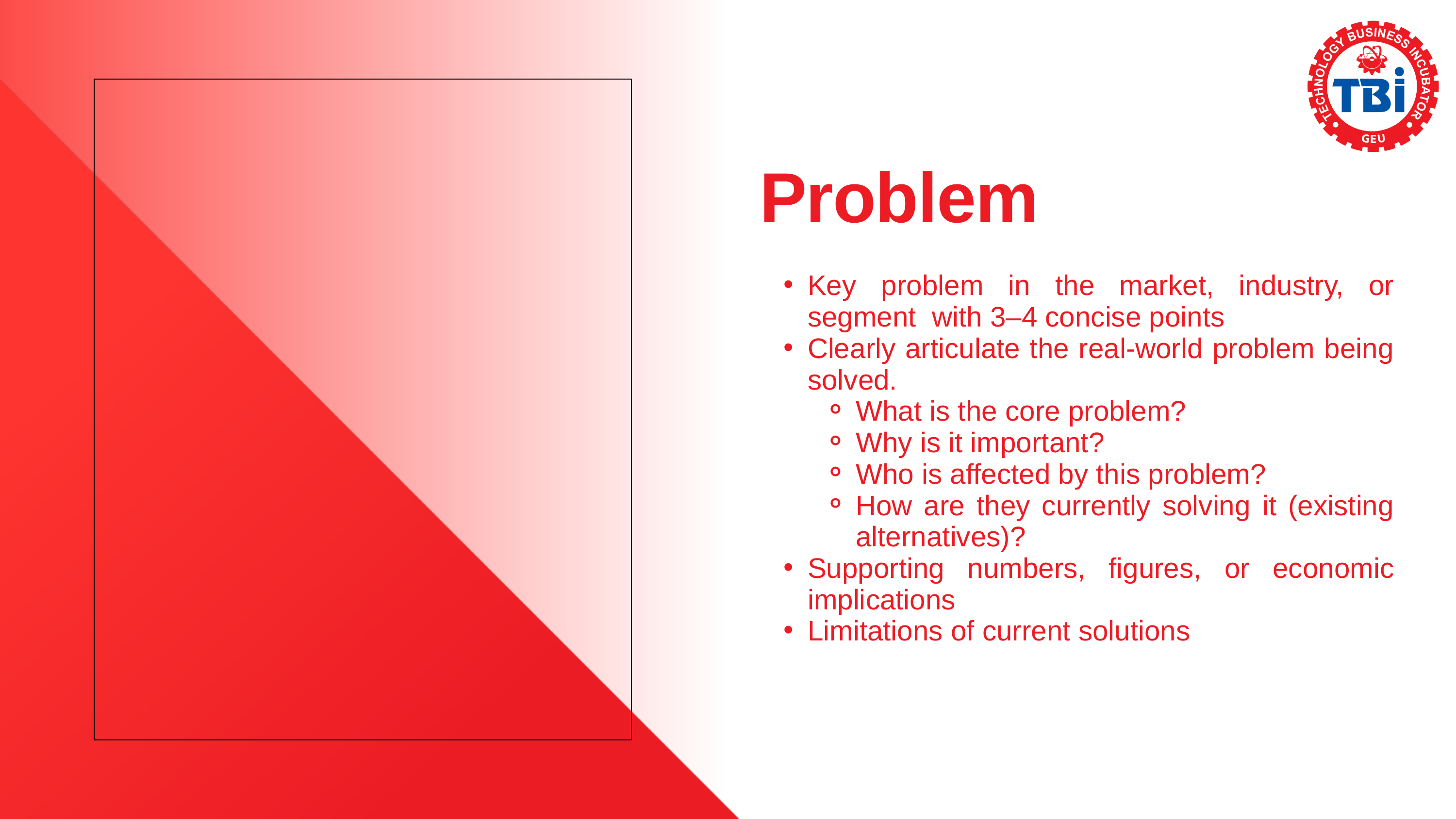

Problem
Key problem in the market, industry, or segment  with 3–4 concise points
Clearly articulate the real-world problem being solved.
What is the core problem?
Why is it important?
Who is affected by this problem?
How are they currently solving it (existing alternatives)?
Supporting numbers, figures, or economic implications
Limitations of current solutions